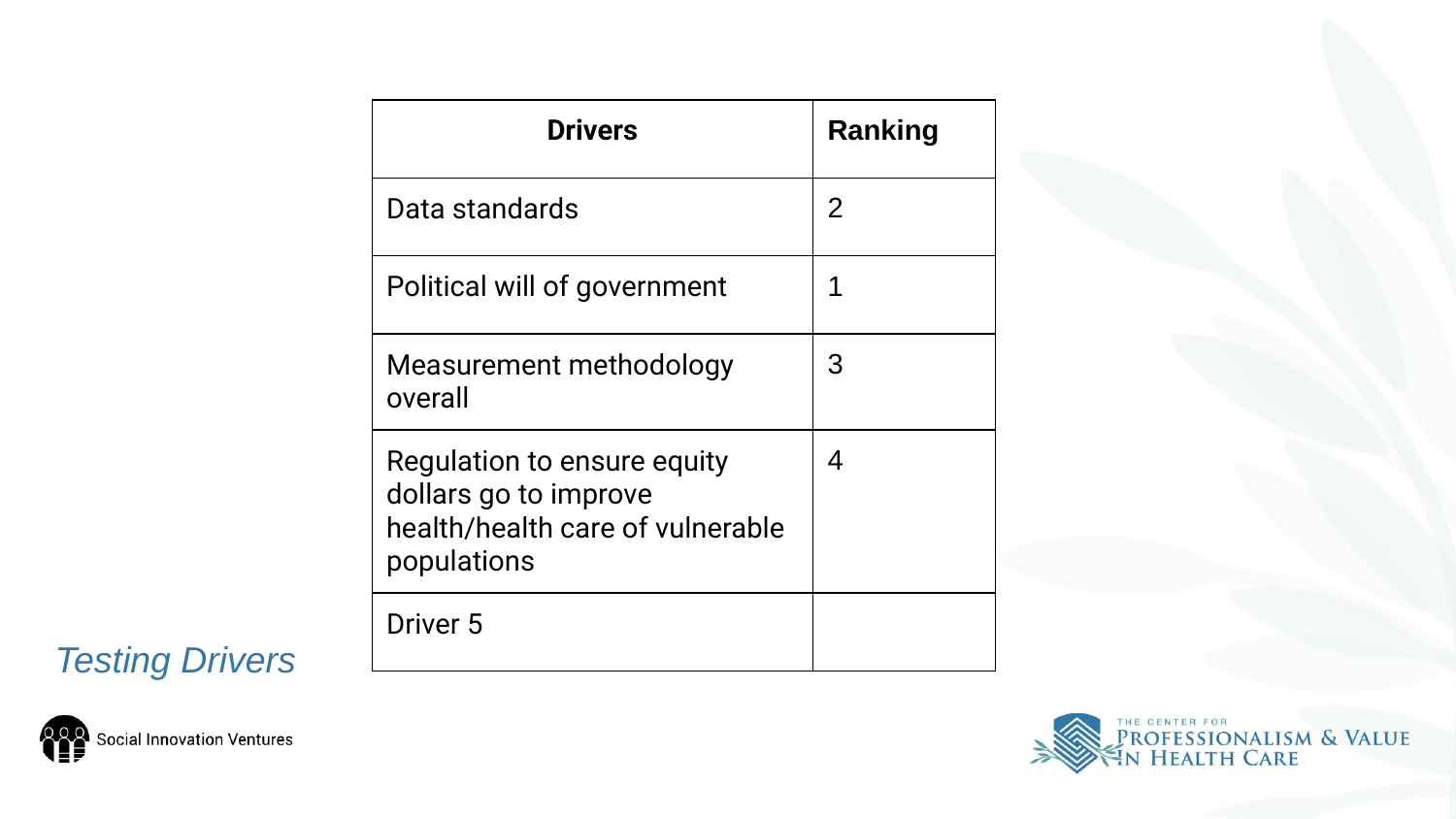

| Drivers | Ranking |
| --- | --- |
| Data standards | 2 |
| Political will of government | 1 |
| Measurement methodology overall | 3 |
| Regulation to ensure equity dollars go to improve health/health care of vulnerable populations | 4 |
| Driver 5 |  |
Testing Drivers